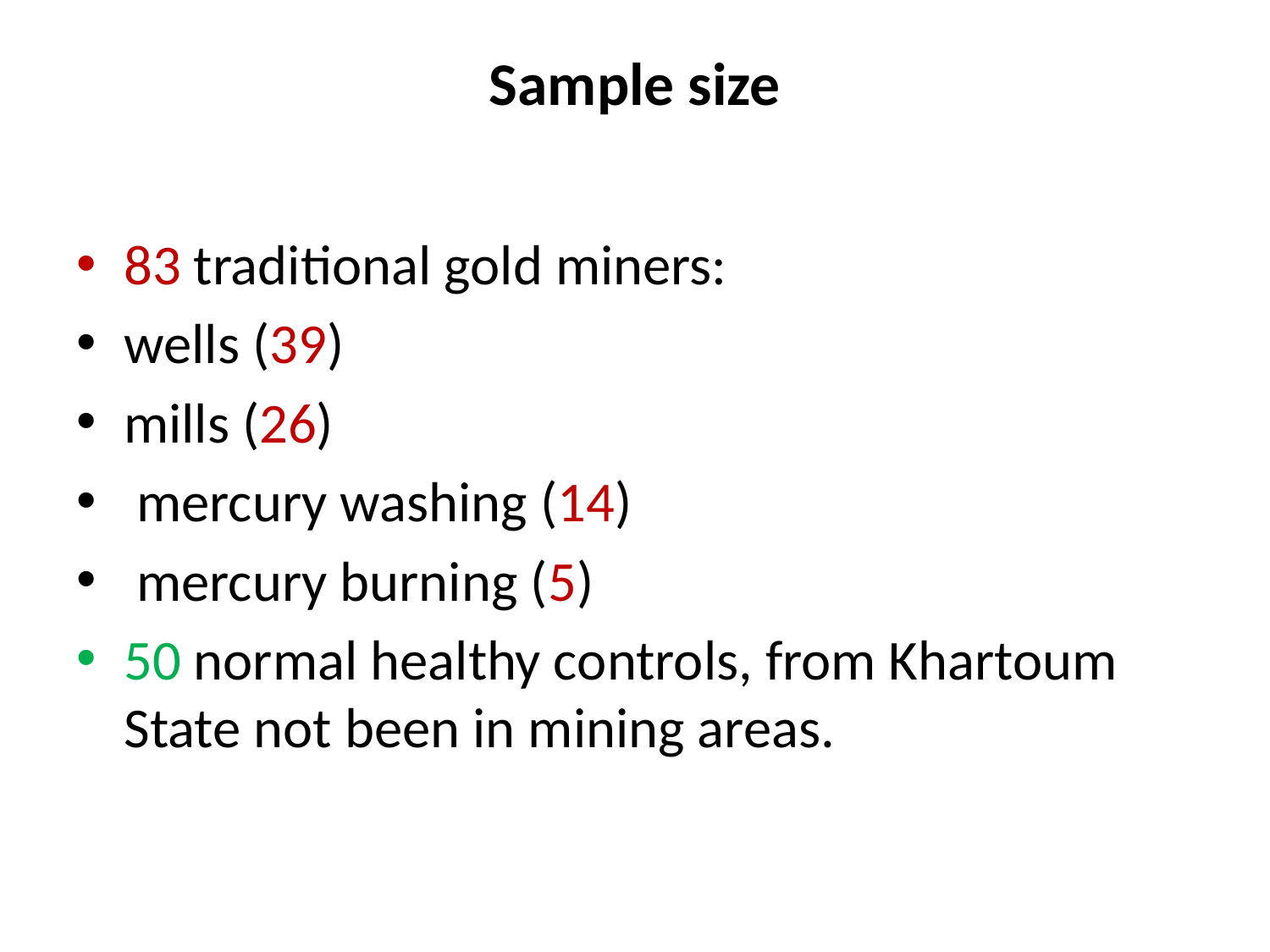

# Sample size
83 traditional gold miners:
wells (39)
mills (26)
 mercury washing (14)
 mercury burning (5)
50 normal healthy controls, from Khartoum State not been in mining areas.